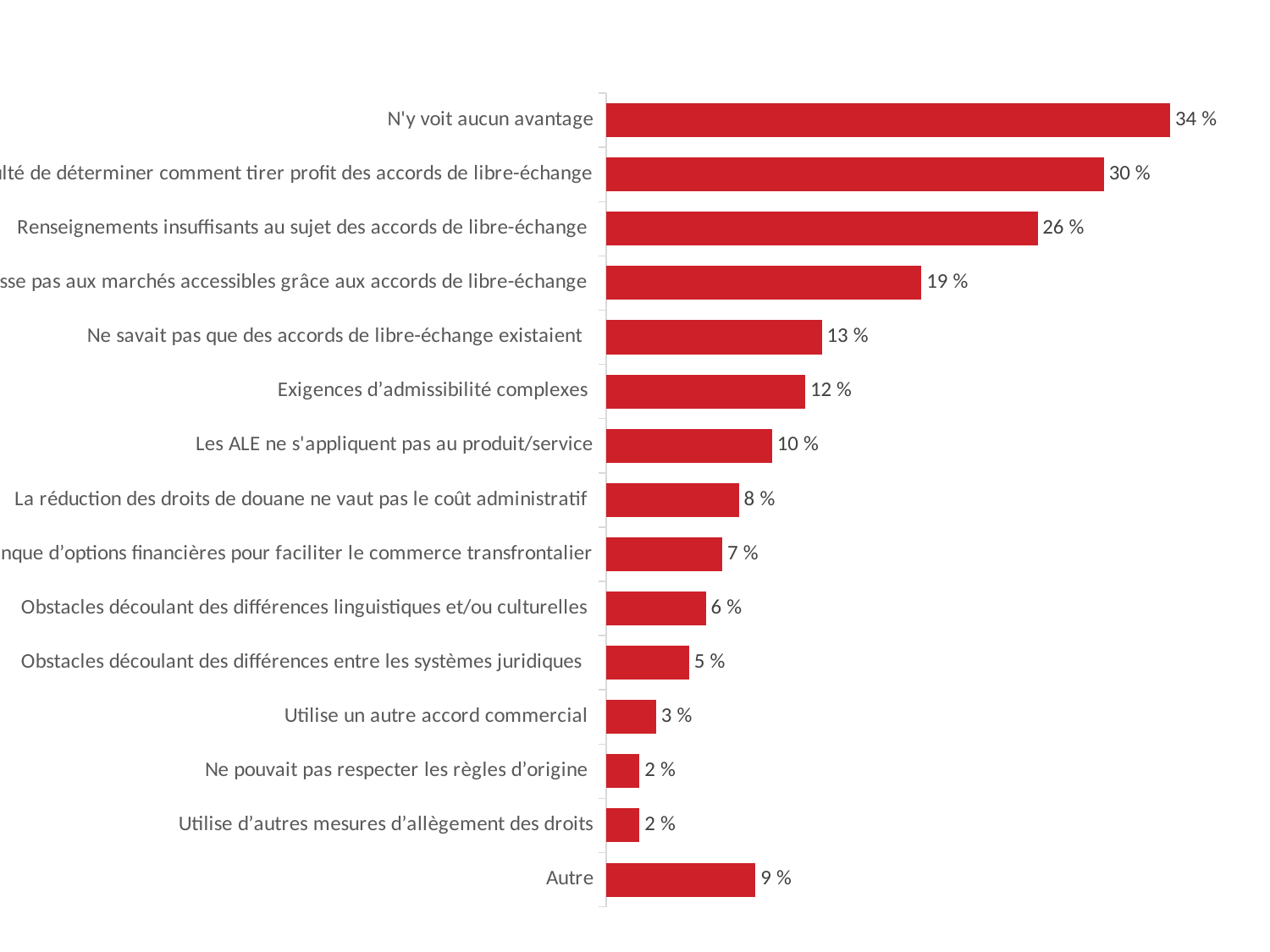

### Chart

| Category | Column1 |
|---|---|
| N'y voit aucun avantage | 0.34 |
| Difficulté de déterminer comment tirer profit des accords de libre-échange | 0.3 |
| Renseignements insuffisants au sujet des accords de libre-échange  | 0.26 |
| Ne s’intéresse pas aux marchés accessibles grâce aux accords de libre-échange  | 0.19 |
| Ne savait pas que des accords de libre-échange existaient   | 0.13 |
| Exigences d’admissibilité complexes  | 0.12 |
| Les ALE ne s'appliquent pas au produit/service | 0.1 |
| La réduction des droits de douane ne vaut pas le coût administratif  | 0.08 |
| Manque d’options financières pour faciliter le commerce transfrontalier | 0.07 |
| Obstacles découlant des différences linguistiques et/ou culturelles  | 0.06 |
| Obstacles découlant des différences entre les systèmes juridiques   | 0.05 |
| Utilise un autre accord commercial  | 0.03 |
| Ne pouvait pas respecter les règles d’origine  | 0.02 |
| Utilise d’autres mesures d’allègement des droits | 0.02 |
| Autre | 0.09 |